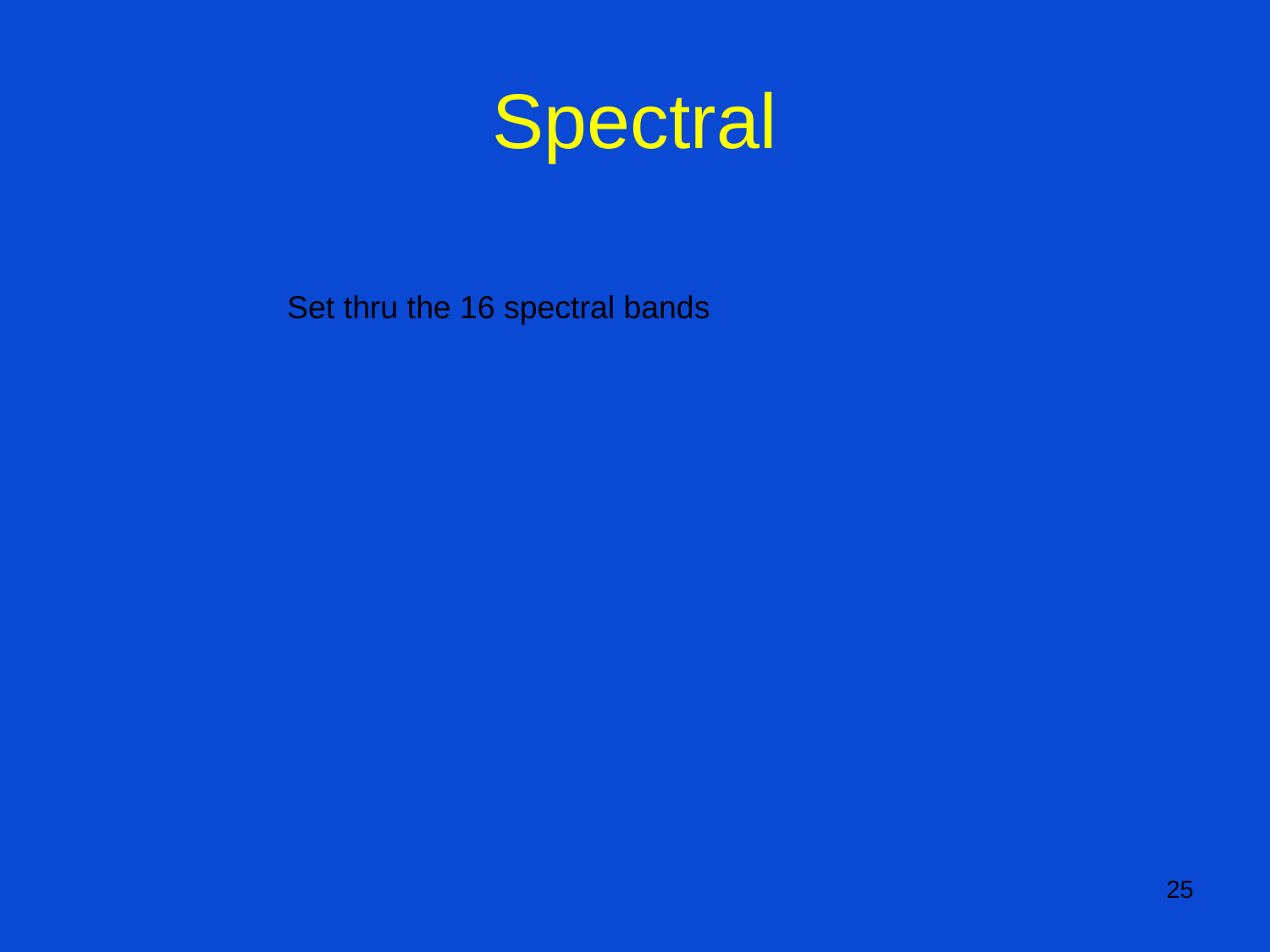

# Spectral
Set thru the 16 spectral bands
25